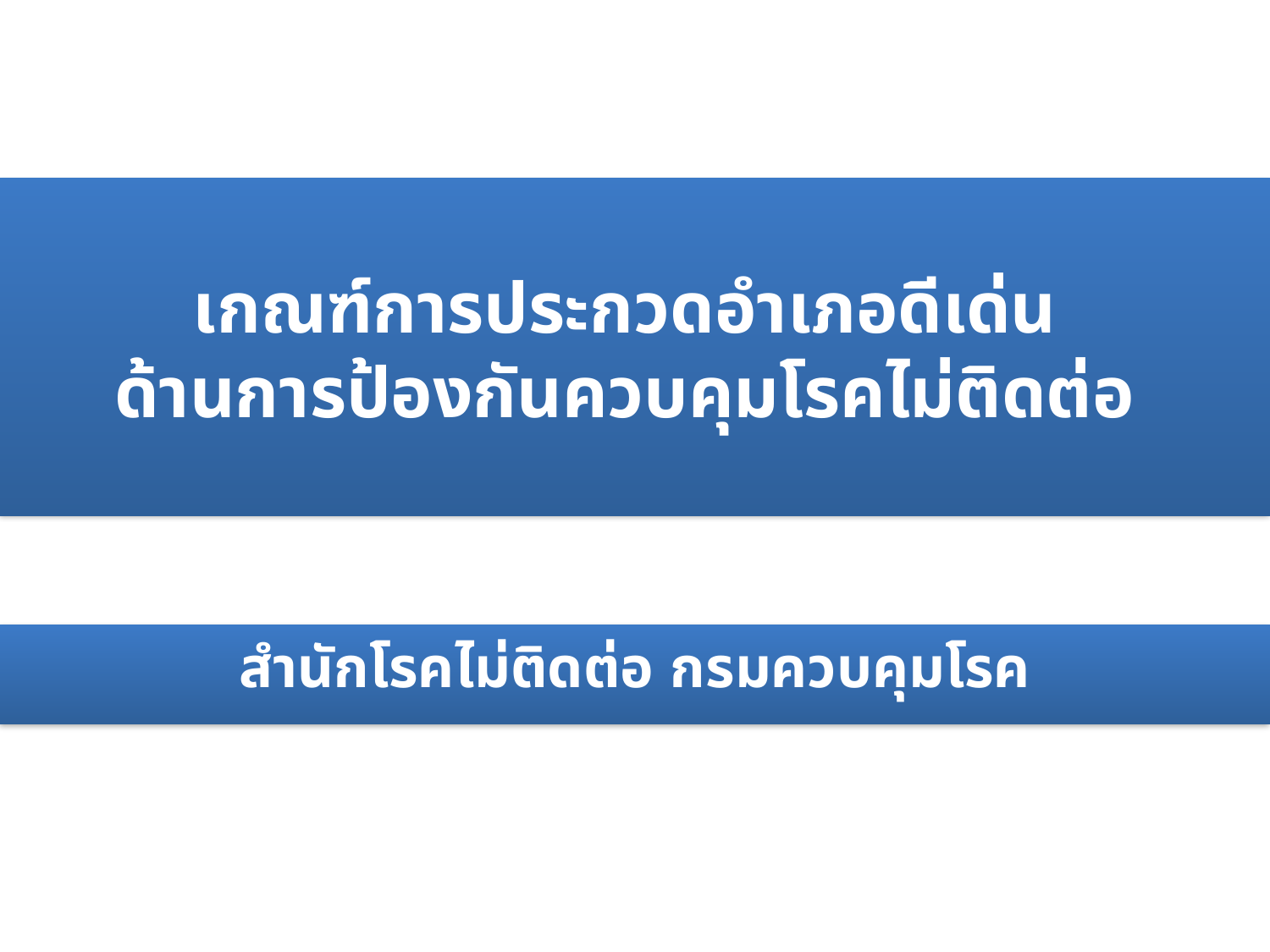

# เกณฑ์การประกวดอำเภอดีเด่น ด้านการป้องกันควบคุมโรคไม่ติดต่อ
สำนักโรคไม่ติดต่อ กรมควบคุมโรค